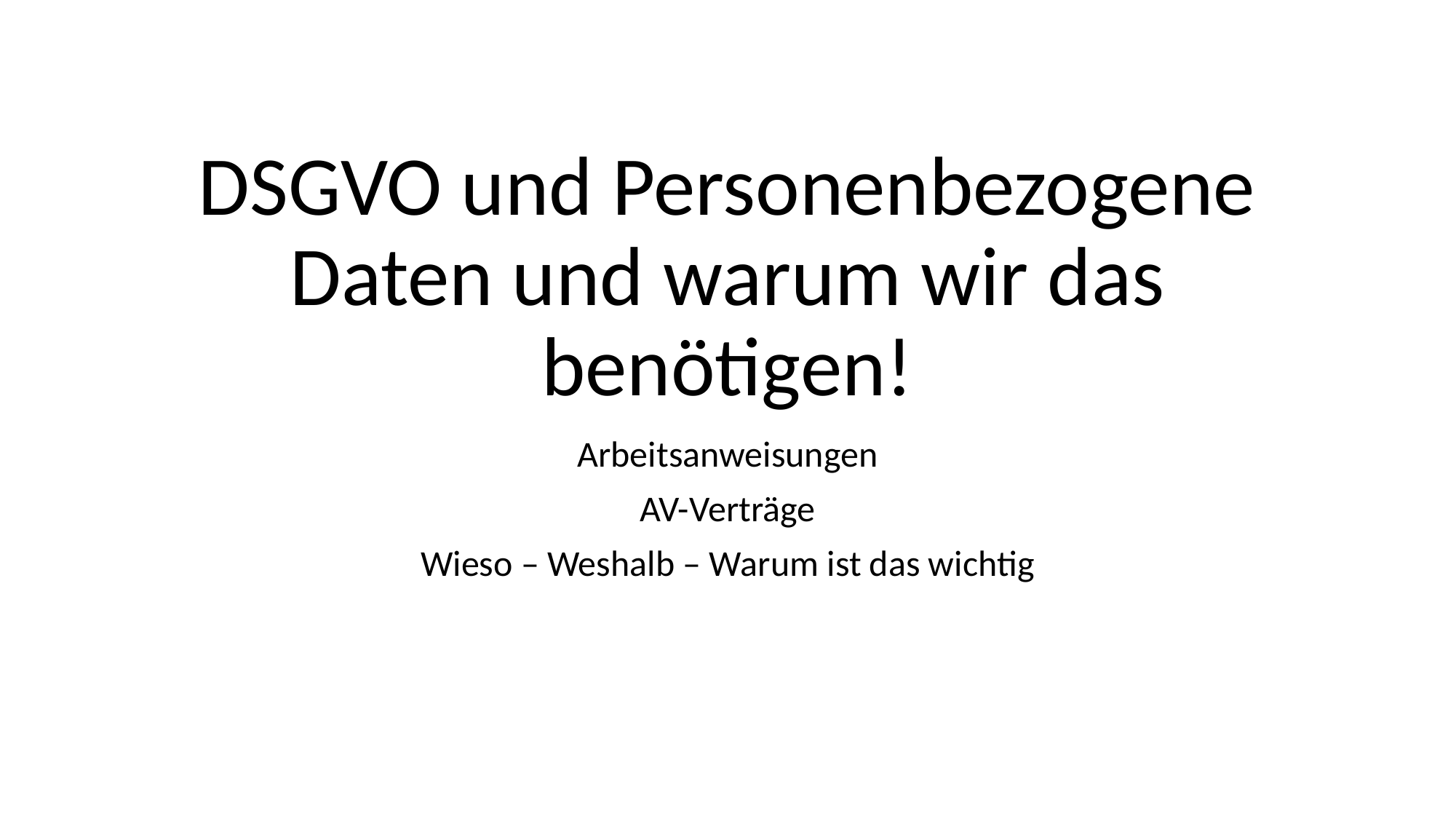

DSGVO und Personenbezogene Daten und warum wir das benötigen!
Arbeitsanweisungen
AV-Verträge
Wieso – Weshalb – Warum ist das wichtig